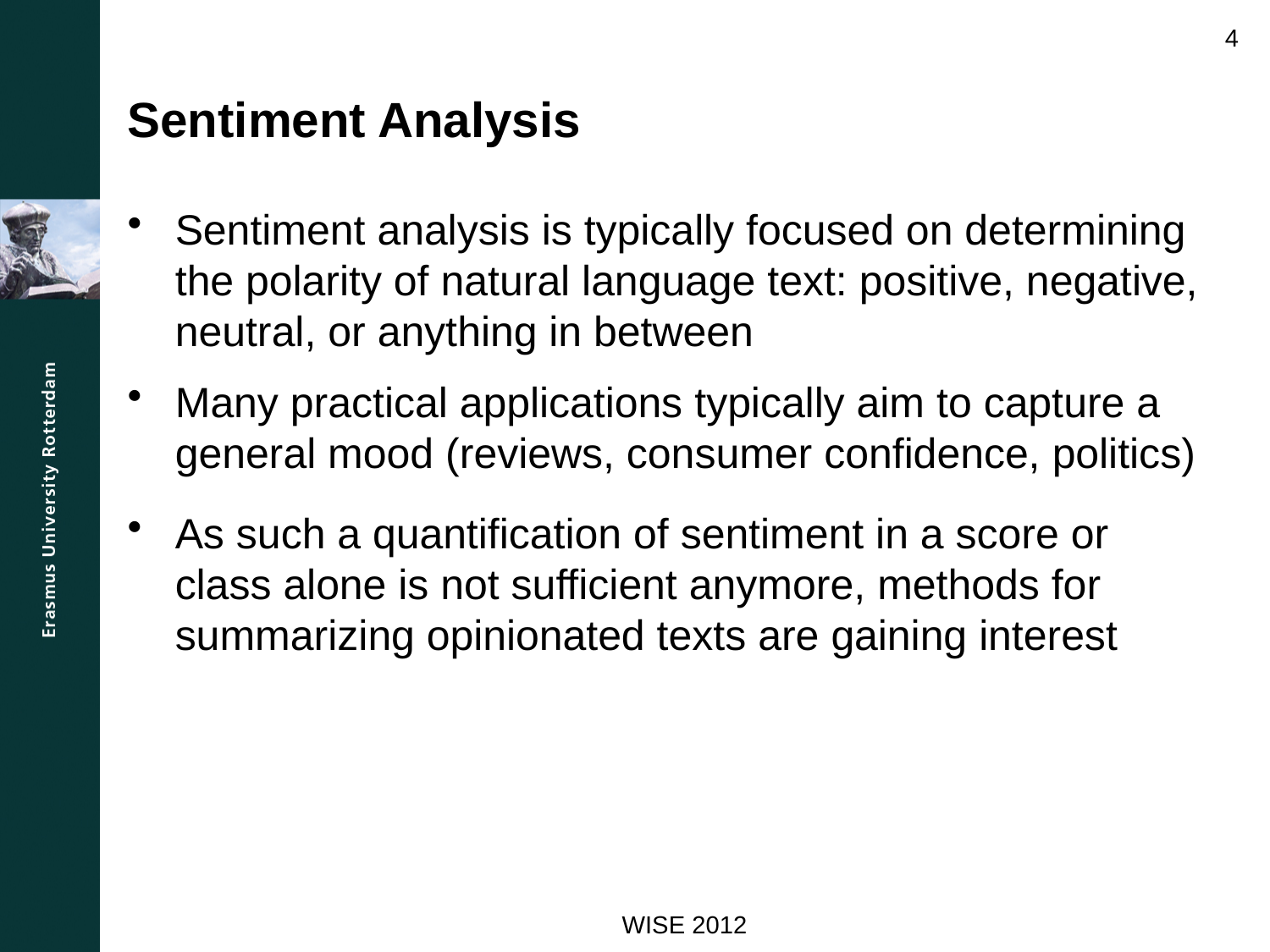

4
# Sentiment Analysis
Sentiment analysis is typically focused on determining the polarity of natural language text: positive, negative, neutral, or anything in between

Many practical applications typically aim to capture a general mood (reviews, consumer confidence, politics)
As such a quantification of sentiment in a score or class alone is not sufficient anymore, methods for summarizing opinionated texts are gaining interest
WISE 2012